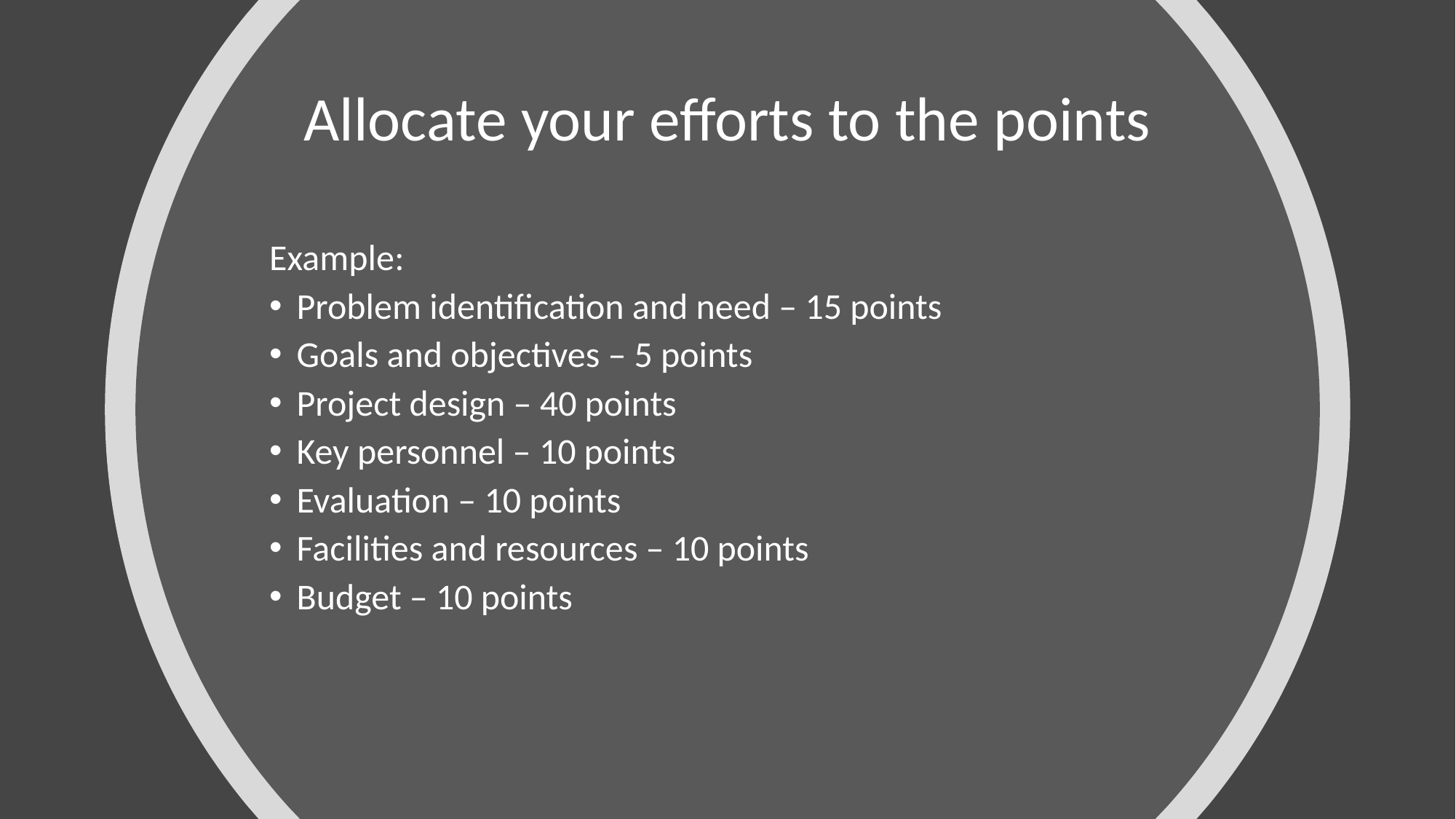

# Allocate your efforts to the points
Example:
Problem identification and need – 15 points
Goals and objectives – 5 points
Project design – 40 points
Key personnel – 10 points
Evaluation – 10 points
Facilities and resources – 10 points
Budget – 10 points